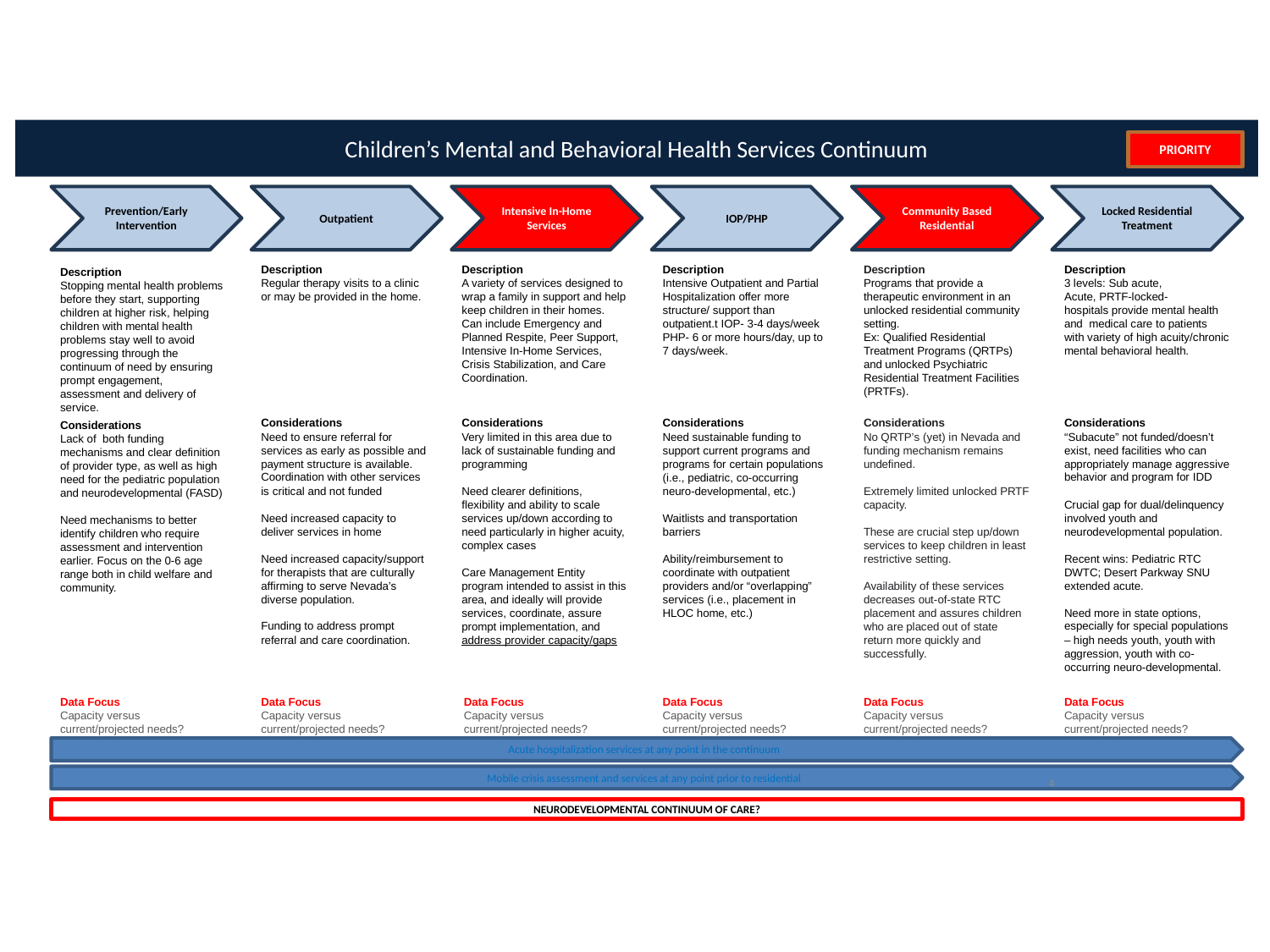

# Children’s Mental and Behavioral Health Services Continuum
PRIORITY
Prevention/Early Intervention
Outpatient
Intensive In-Home Services
IOP/PHP
Community Based Residential
Locked Residential Treatment
Description
Regular therapy visits to a clinic or may be provided in the home.
Description
A variety of services designed to wrap a family in support and help keep children in their homes.  Can include Emergency and Planned Respite, Peer Support, Intensive In-Home Services, Crisis Stabilization, and Care Coordination.

Description
Intensive Outpatient and Partial Hospitalization offer more structure/ support than outpatient.t IOP- 3-4 days/week
PHP- 6 or more hours/day, up to 7 days/week.

Description
Programs that provide a therapeutic environment in an unlocked residential community setting.
Ex: Qualified Residential Treatment Programs (QRTPs) and unlocked Psychiatric Residential Treatment Facilities (PRTFs).

Description
3 levels: Sub acute,
Acute, PRTF-locked-
hospitals provide mental health and  medical care to patients with variety of high acuity/chronic mental behavioral health.

Description
Stopping mental health problems before they start, supporting children at higher risk, helping children with mental health problems stay well to avoid progressing through the continuum of need by ensuring prompt engagement, assessment and delivery of service.
Considerations
Very limited in this area due to lack of sustainable funding and programming

Need clearer definitions, flexibility and ability to scale services up/down according to need particularly in higher acuity, complex cases

Care Management Entity program intended to assist in this area, and ideally will provide services, coordinate, assure prompt implementation, and address provider capacity/gaps

Considerations
Need sustainable funding to support current programs and programs for certain populations (i.e., pediatric, co-occurring neuro-developmental, etc.)

Waitlists and transportation barriers

Ability/reimbursement to coordinate with outpatient providers and/or “overlapping” services (i.e., placement in HLOC home, etc.)

Considerations
No QRTP’s (yet) in Nevada and funding mechanism remains undefined.

Extremely limited unlocked PRTF capacity.

These are crucial step up/down services to keep children in least restrictive setting.

Availability of these services decreases out-of-state RTC placement and assures children who are placed out of state return more quickly and successfully.

Considerations
Need to ensure referral for services as early as possible and payment structure is available. Coordination with other services is critical and not funded

Need increased capacity to deliver services in home

Need increased capacity/support for therapists that are culturally affirming to serve Nevada’s diverse population.

Funding to address prompt referral and care coordination.

Considerations
“Subacute” not funded/doesn’t exist, need facilities who can appropriately manage aggressive behavior and program for IDD

Crucial gap for dual/delinquency involved youth and neurodevelopmental population.

Recent wins: Pediatric RTC DWTC; Desert Parkway SNU extended acute.

Need more in state options, especially for special populations – high needs youth, youth with aggression, youth with co-occurring neuro-developmental.

Considerations
Lack of  both funding mechanisms and clear definition of provider type, as well as high need for the pediatric population and neurodevelopmental (FASD)

Need mechanisms to better identify children who require assessment and intervention earlier. Focus on the 0-6 age range both in child welfare and community.

Data Focus
Capacity versus current/projected needs?

Data Focus
Capacity versus current/projected needs?

Data Focus
Capacity versus current/projected needs?

Data Focus
Capacity versus current/projected needs?

Data Focus
Capacity versus current/projected needs?

Data Focus
Capacity versus current/projected needs?
Acute hospitalization services at any point in the continuum
4
Mobile crisis assessment and services at any point prior to residential
NEURODEVELOPMENTAL CONTINUUM OF CARE?